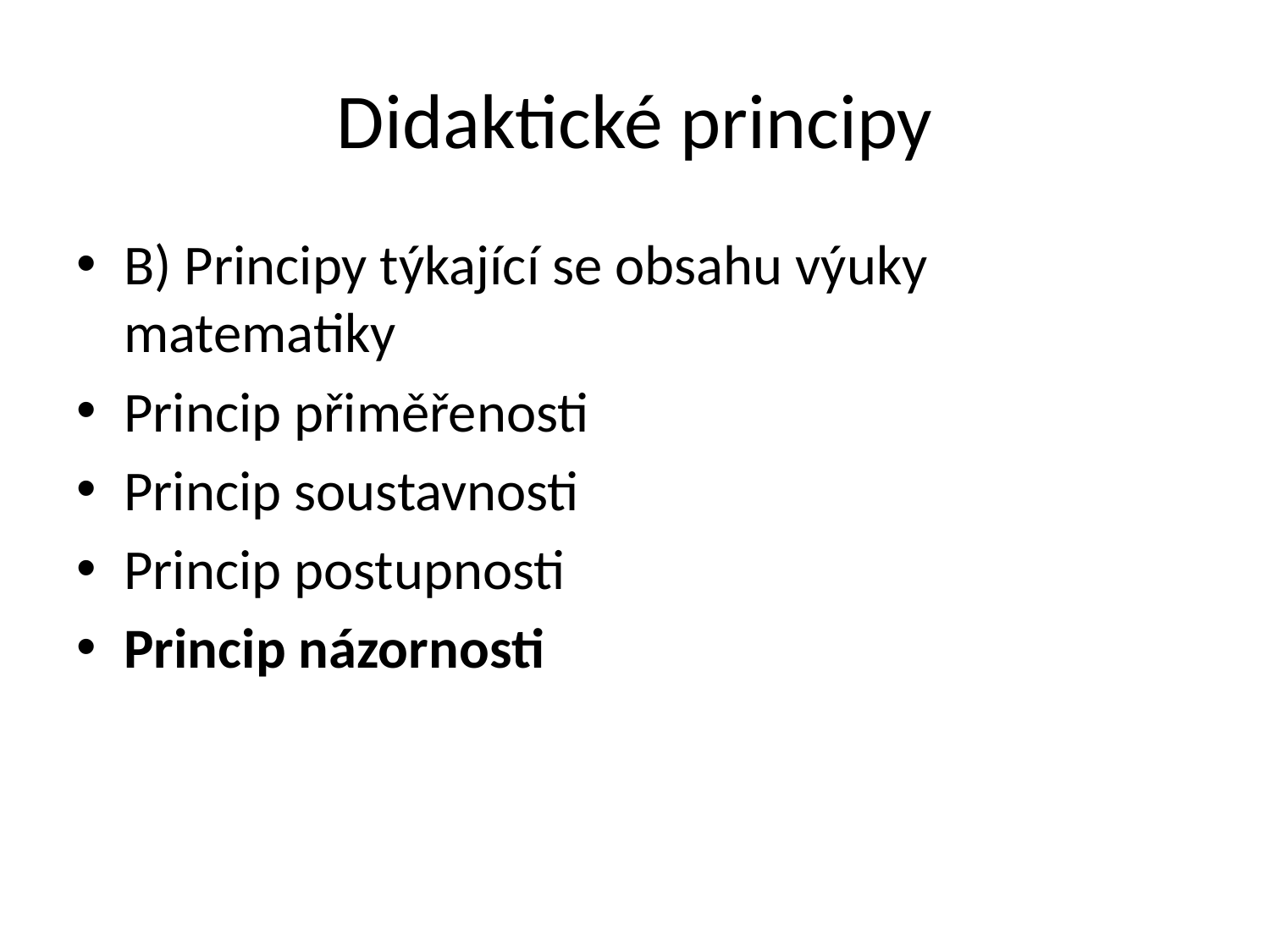

# Didaktické principy
B) Principy týkající se obsahu výuky matematiky
Princip přiměřenosti
Princip soustavnosti
Princip postupnosti
Princip názornosti